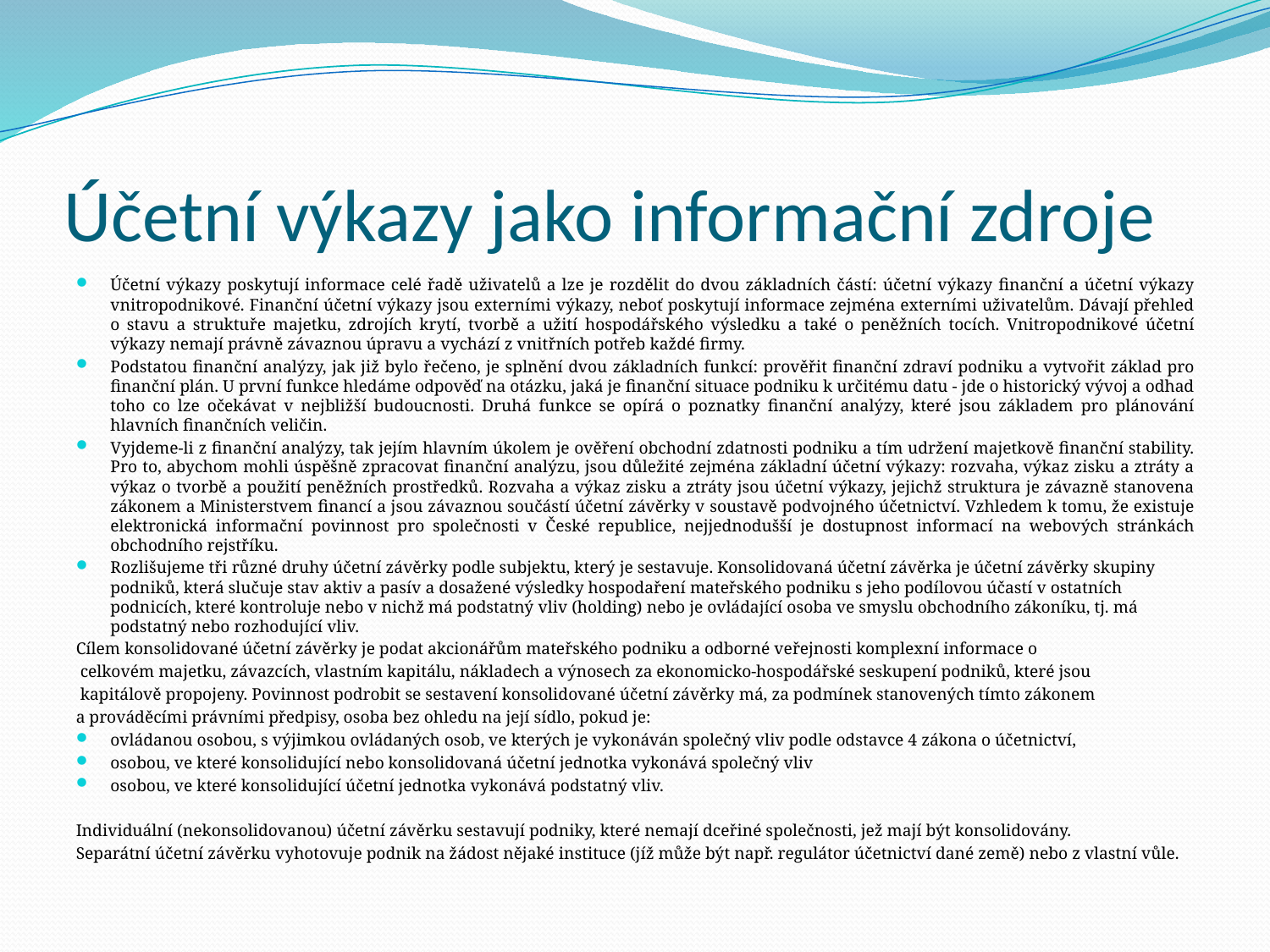

# Účetní výkazy jako informační zdroje
Účetní výkazy poskytují informace celé řadě uživatelů a lze je rozdělit do dvou základních částí: účetní výkazy finanční a účetní výkazy vnitropodnikové. Finanční účetní výkazy jsou externími výkazy, neboť poskytují informace zejména externími uživatelům. Dávají přehled o stavu a struktuře majetku, zdrojích krytí, tvorbě a užití hospodářského výsledku a také o peněžních tocích. Vnitropodnikové účetní výkazy nemají právně závaznou úpravu a vychází z vnitřních potřeb každé firmy.
Podstatou finanční analýzy, jak již bylo řečeno, je splnění dvou základních funkcí: prověřit finanční zdraví podniku a vytvořit základ pro finanční plán. U první funkce hledáme odpověď na otázku, jaká je finanční situace podniku k určitému datu - jde o historický vývoj a odhad toho co lze očekávat v nejbližší budoucnosti. Druhá funkce se opírá o poznatky finanční analýzy, které jsou základem pro plánování hlavních finančních veličin.
Vyjdeme-li z finanční analýzy, tak jejím hlavním úkolem je ověření obchodní zdatnosti podniku a tím udržení majetkově finanční stability. Pro to, abychom mohli úspěšně zpracovat finanční analýzu, jsou důležité zejména základní účetní výkazy: rozvaha, výkaz zisku a ztráty a výkaz o tvorbě a použití peněžních prostředků. Rozvaha a výkaz zisku a ztráty jsou účetní výkazy, jejichž struktura je závazně stanovena zákonem a Ministerstvem financí a jsou závaznou součástí účetní závěrky v soustavě podvojného účetnictví. Vzhledem k tomu, že existuje elektronická informační povinnost pro společnosti v České republice, nejjednodušší je dostupnost informací na webových stránkách obchodního rejstříku.
Rozlišujeme tři různé druhy účetní závěrky podle subjektu, který je sestavuje. Konsolidovaná účetní závěrka je účetní závěrky skupiny podniků, která slučuje stav aktiv a pasív a dosažené výsledky hospodaření mateřského podniku s jeho podílovou účastí v ostatních podnicích, které kontroluje nebo v nichž má podstatný vliv (holding) nebo je ovládající osoba ve smyslu obchodního zákoníku, tj. má podstatný nebo rozhodující vliv.
Cílem konsolidované účetní závěrky je podat akcionářům mateřského podniku a odborné veřejnosti komplexní informace o
 celkovém majetku, závazcích, vlastním kapitálu, nákladech a výnosech za ekonomicko-hospodářské seskupení podniků, které jsou
 kapitálově propojeny. Povinnost podrobit se sestavení konsolidované účetní závěrky má, za podmínek stanovených tímto zákonem
a prováděcími právními předpisy, osoba bez ohledu na její sídlo, pokud je:
ovládanou osobou, s výjimkou ovládaných osob, ve kterých je vykonáván společný vliv podle odstavce 4 zákona o účetnictví,
osobou, ve které konsolidující nebo konsolidovaná účetní jednotka vykonává společný vliv
osobou, ve které konsolidující účetní jednotka vykonává podstatný vliv.

Individuální (nekonsolidovanou) účetní závěrku sestavují podniky, které nemají dceřiné společnosti, jež mají být konsolidovány.
Separátní účetní závěrku vyhotovuje podnik na žádost nějaké instituce (jíž může být např. regulátor účetnictví dané země) nebo z vlastní vůle.